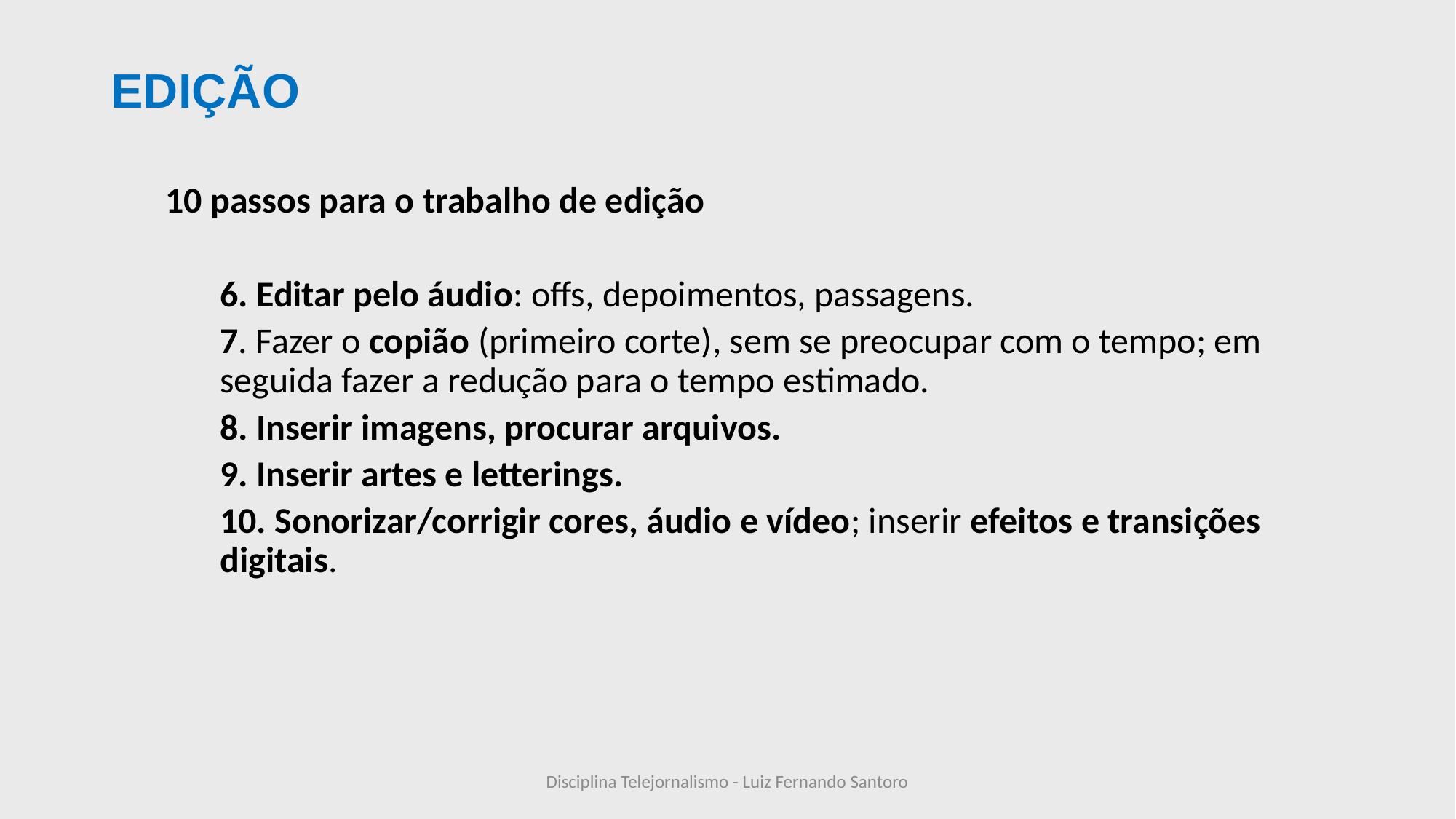

# EDIÇÃO
10 passos para o trabalho de edição

6. Editar pelo áudio: offs, depoimentos, passagens.
7. Fazer o copião (primeiro corte), sem se preocupar com o tempo; em seguida fazer a redução para o tempo estimado.
8. Inserir imagens, procurar arquivos.
9. Inserir artes e letterings.
10. Sonorizar/corrigir cores, áudio e vídeo; inserir efeitos e transições digitais.

Disciplina Telejornalismo - Luiz Fernando Santoro
163